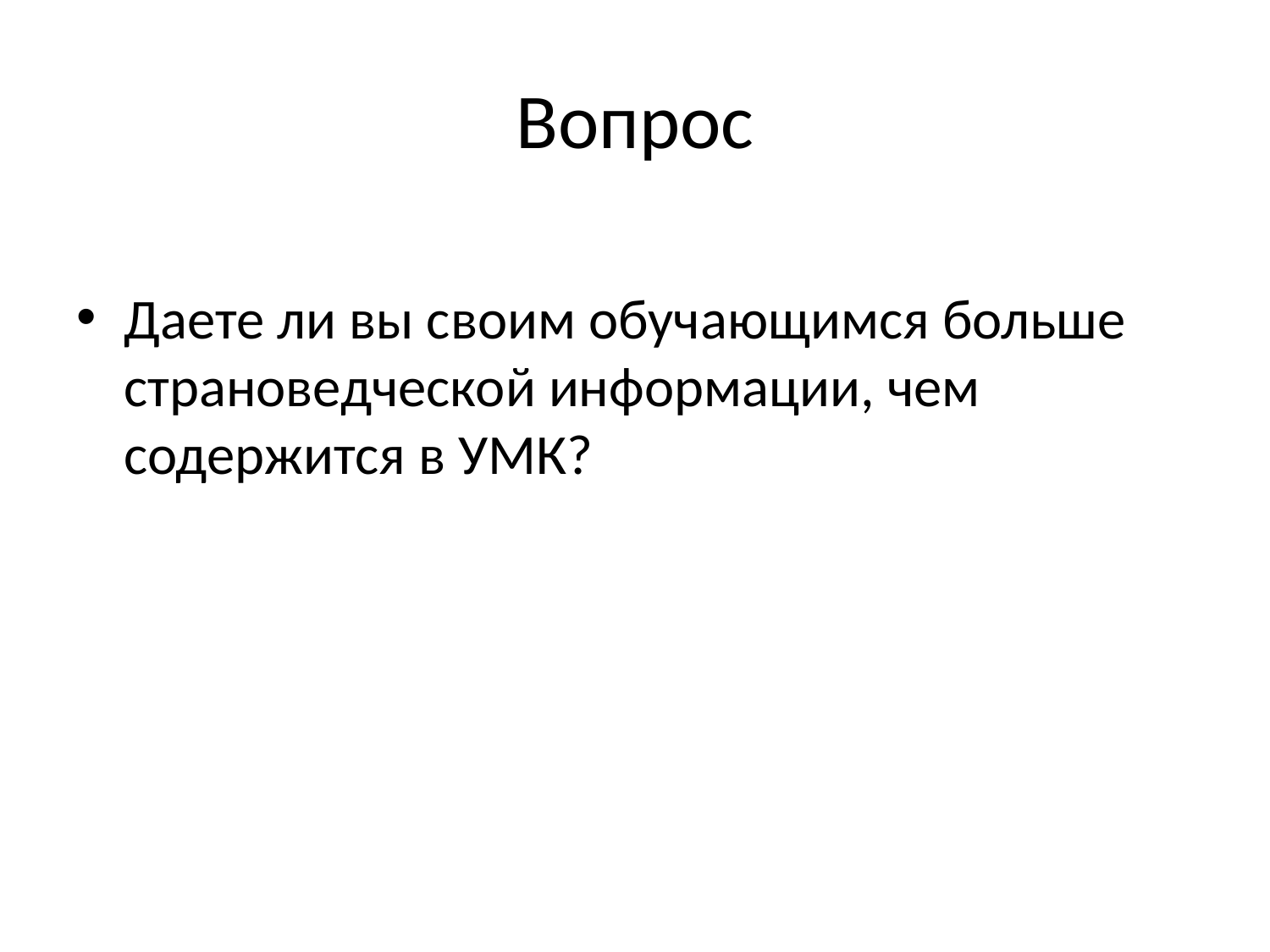

# Вопрос
Даете ли вы своим обучающимся больше страноведческой информации, чем содержится в УМК?